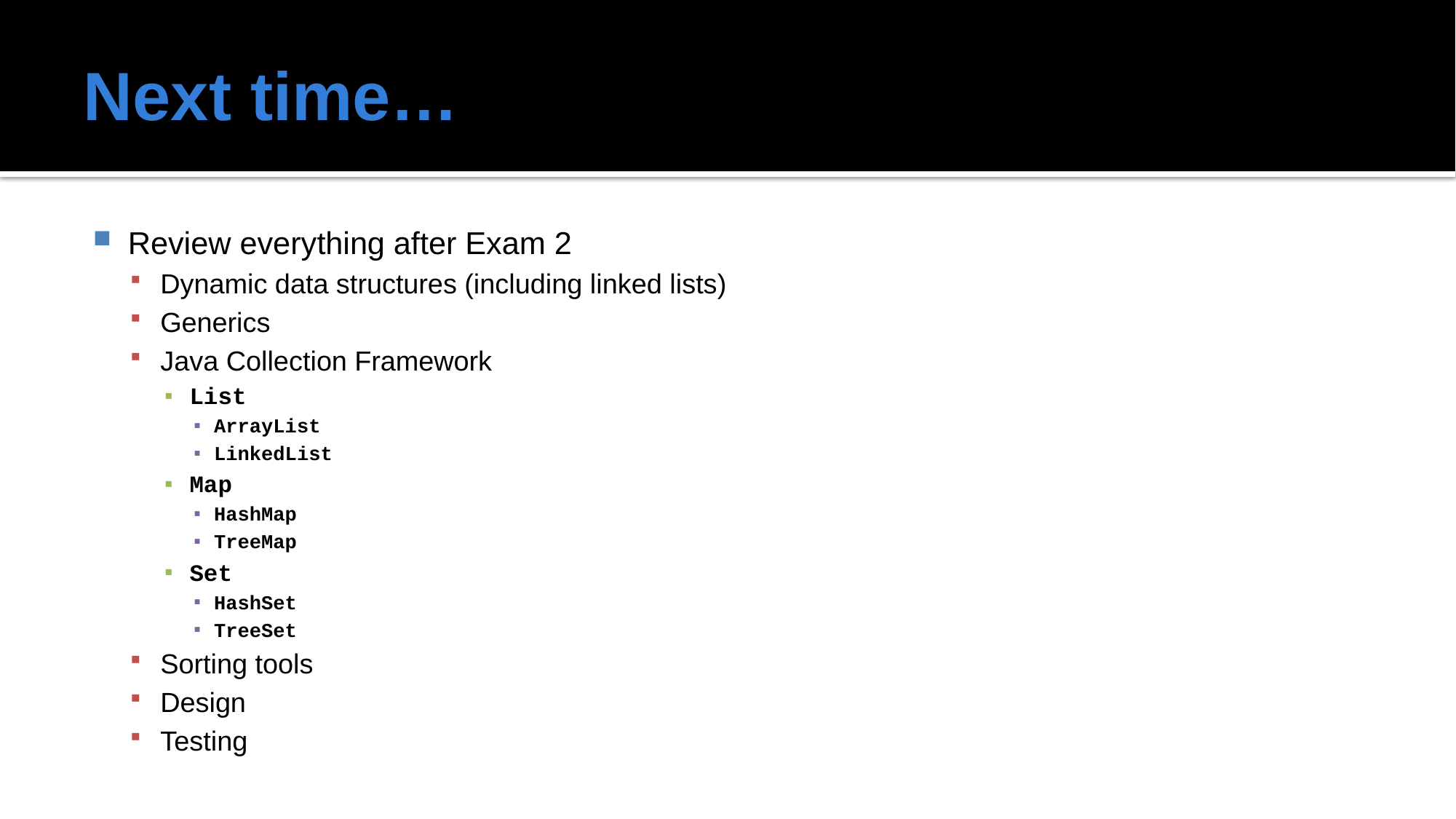

# Next time…
Review everything after Exam 2
Dynamic data structures (including linked lists)
Generics
Java Collection Framework
List
ArrayList
LinkedList
Map
HashMap
TreeMap
Set
HashSet
TreeSet
Sorting tools
Design
Testing